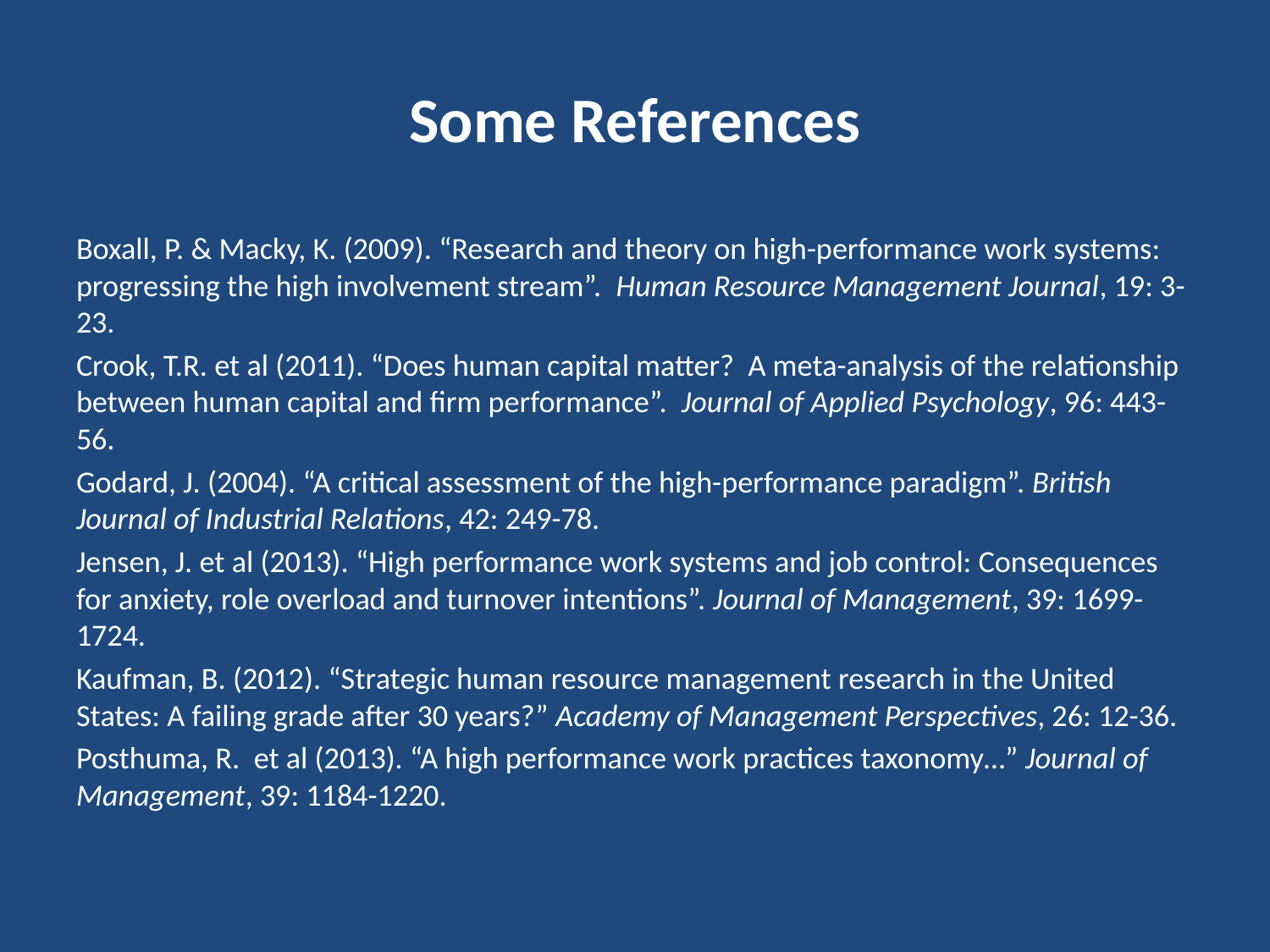

# Some References
Boxall, P. & Macky, K. (2009). “Research and theory on high-performance work systems: progressing the high involvement stream”.  Human Resource Management Journal, 19: 3-23.
Crook, T.R. et al (2011). “Does human capital matter?  A meta-analysis of the relationship between human capital and firm performance”.  Journal of Applied Psychology, 96: 443-56.
Godard, J. (2004). “A critical assessment of the high-performance paradigm”. British Journal of Industrial Relations, 42: 249-78.
Jensen, J. et al (2013). “High performance work systems and job control: Consequences for anxiety, role overload and turnover intentions”. Journal of Management, 39: 1699-1724.
Kaufman, B. (2012). “Strategic human resource management research in the United States: A failing grade after 30 years?” Academy of Management Perspectives, 26: 12-36.
Posthuma, R.  et al (2013). “A high performance work practices taxonomy…” Journal of Management, 39: 1184-1220.